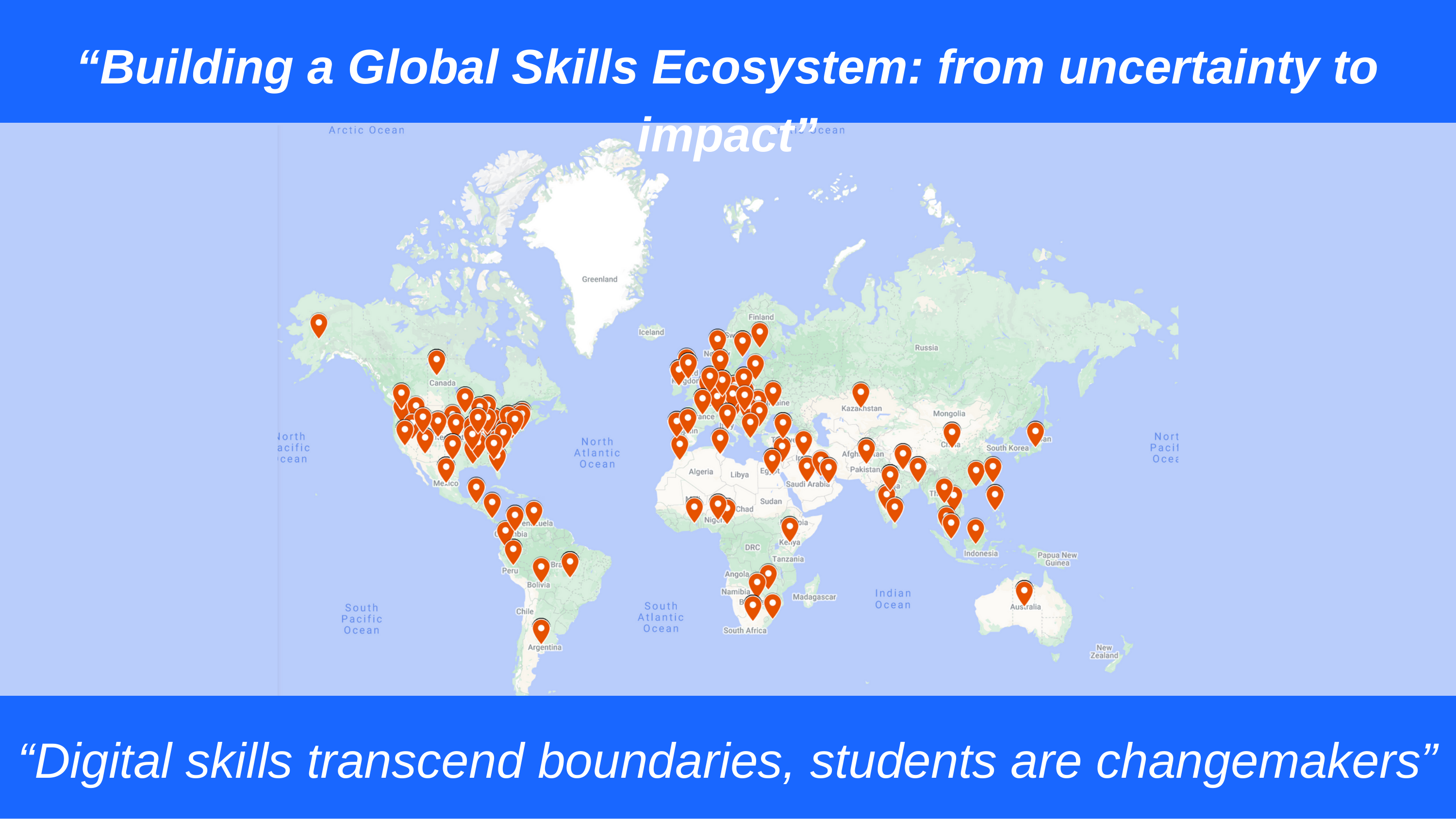

“Building a Global Skills Ecosystem: from uncertainty to impact”

“Digital skills transcend boundaries, students are changemakers”